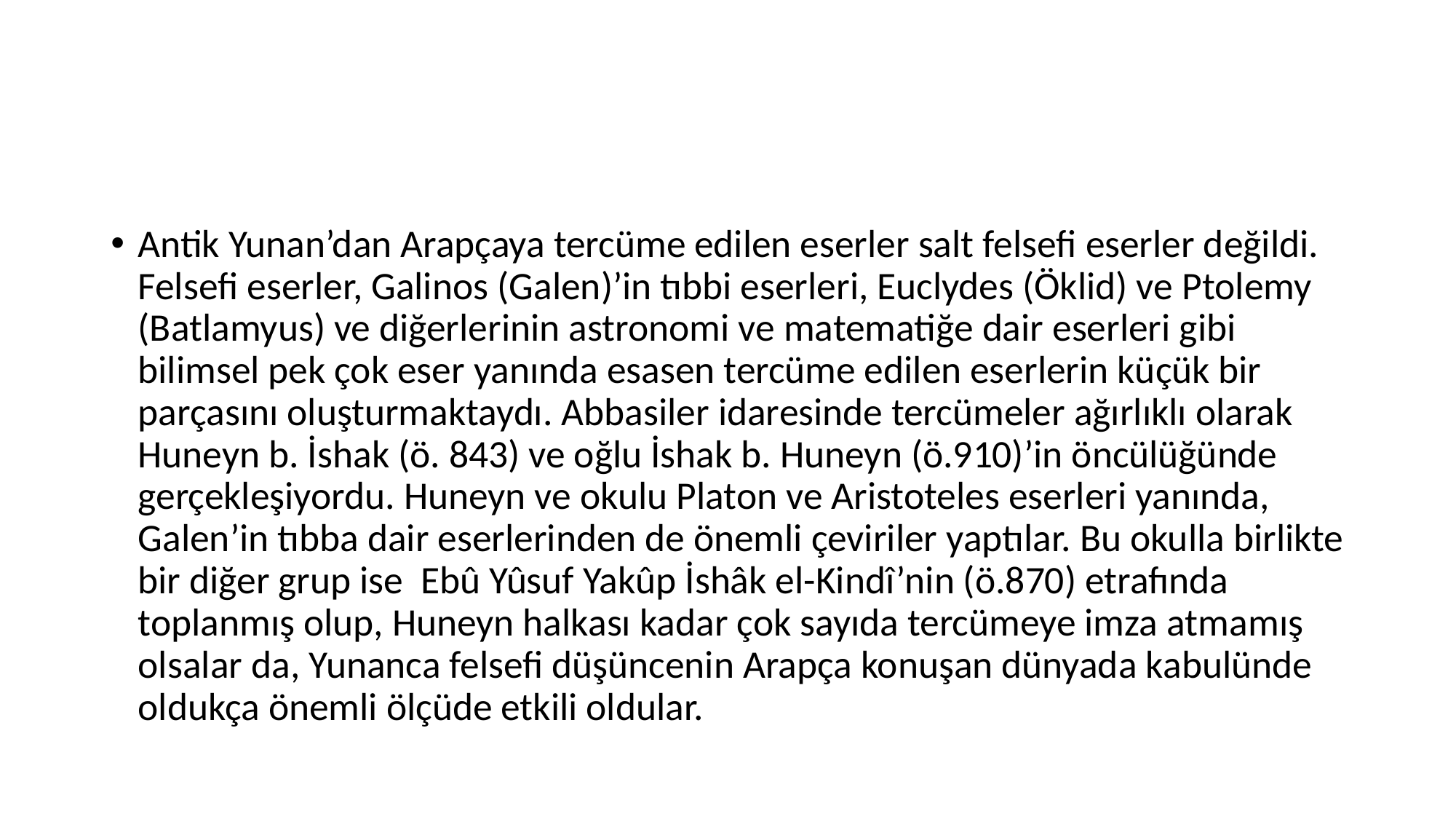

#
Antik Yunan’dan Arapçaya tercüme edilen eserler salt felsefi eserler değildi. Felsefi eserler, Galinos (Galen)’in tıbbi eserleri, Euclydes (Öklid) ve Ptolemy (Batlamyus) ve diğerlerinin astronomi ve matematiğe dair eserleri gibi bilimsel pek çok eser yanında esasen tercüme edilen eserlerin küçük bir parçasını oluşturmaktaydı. Abbasiler idaresinde tercümeler ağırlıklı olarak Huneyn b. İshak (ö. 843) ve oğlu İshak b. Huneyn (ö.910)’in öncülüğünde gerçekleşiyordu. Huneyn ve okulu Platon ve Aristoteles eserleri yanında, Galen’in tıbba dair eserlerinden de önemli çeviriler yaptılar. Bu okulla birlikte bir diğer grup ise  Ebû Yûsuf Yakûp İshâk el-Kindî’nin (ö.870) etrafında toplanmış olup, Huneyn halkası kadar çok sayıda tercümeye imza atmamış olsalar da, Yunanca felsefi düşüncenin Arapça konuşan dünyada kabulünde oldukça önemli ölçüde etkili oldular.